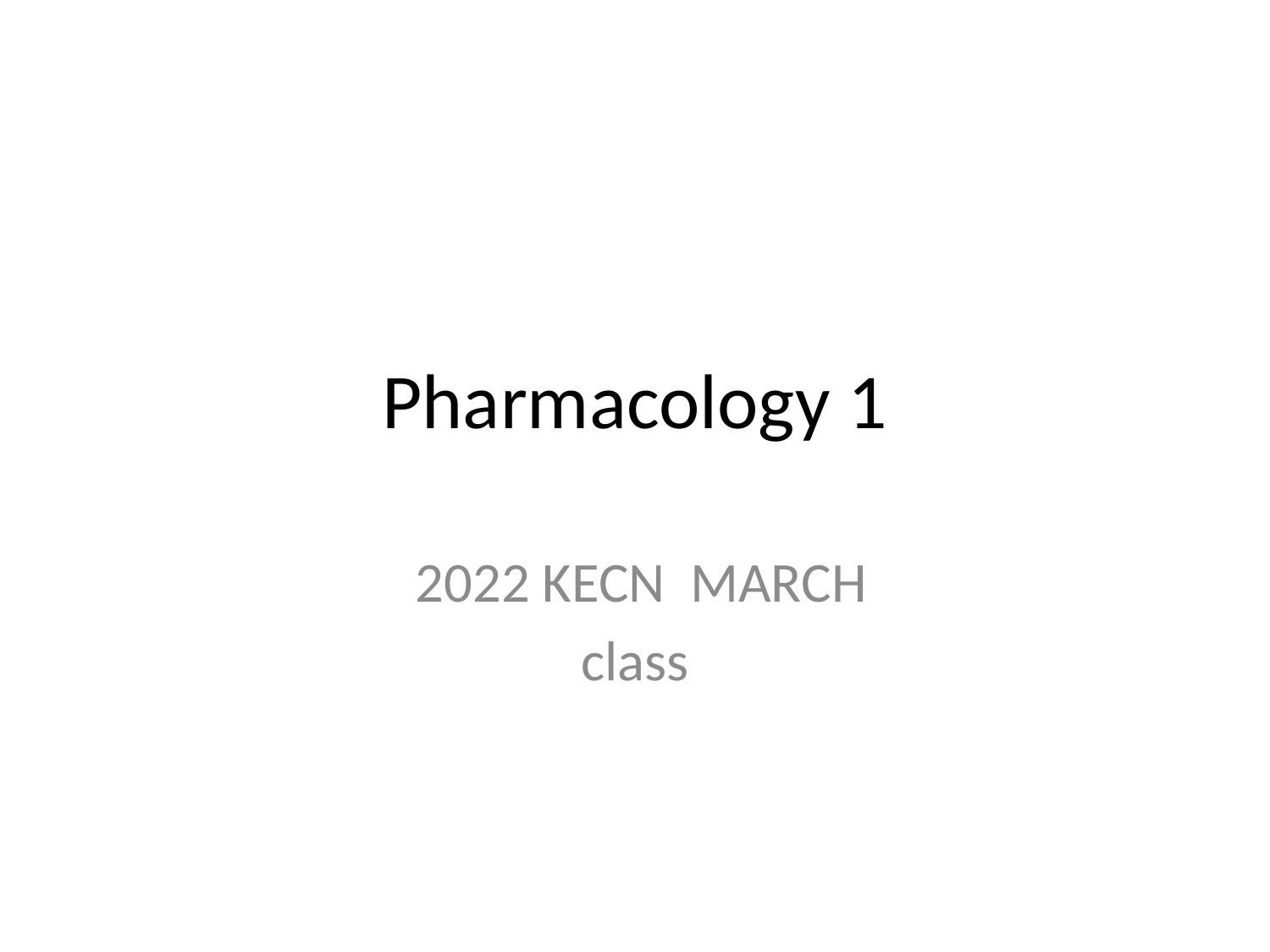

# Pharmacology 1
  2022 KECN  MARCH
class